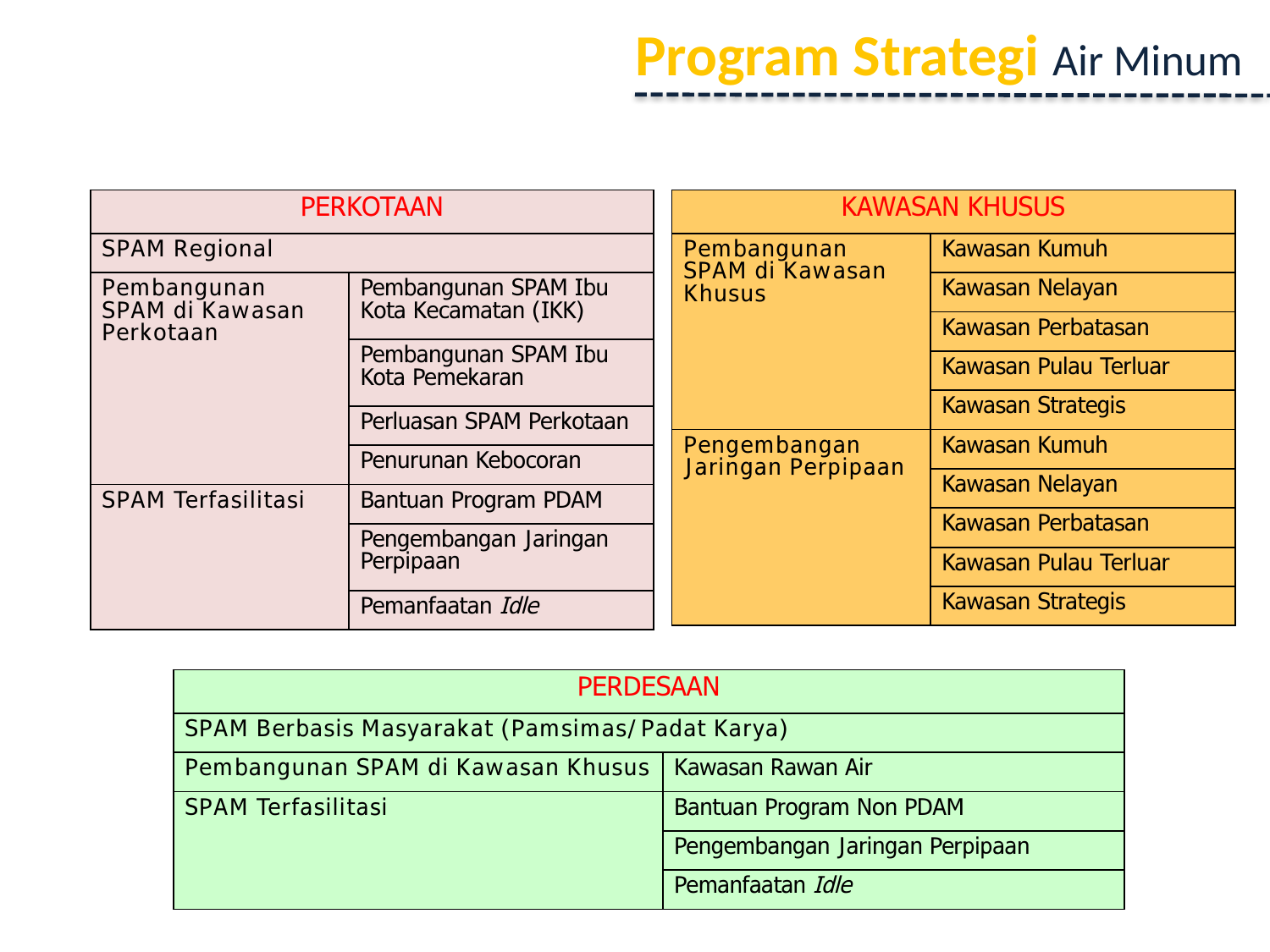

Program Strategi Air Minum
| PERKOTAAN |  |
| --- | --- |
| SPAM Regional |  |
| Pembangunan SPAM di Kawasan Perkotaan | Pembangunan SPAM Ibu Kota Kecamatan (IKK) |
|  | Pembangunan SPAM Ibu Kota Pemekaran |
|  | Perluasan SPAM Perkotaan |
|  | Penurunan Kebocoran |
| SPAM Terfasilitasi | Bantuan Program PDAM |
|  | Pengembangan Jaringan Perpipaan |
|  | Pemanfaatan Idle |
| KAWASAN KHUSUS |  |
| --- | --- |
| Pembangunan SPAM di Kawasan Khusus | Kawasan Kumuh |
|  | Kawasan Nelayan |
|  | Kawasan Perbatasan |
|  | Kawasan Pulau Terluar |
|  | Kawasan Strategis |
| Pengembangan Jaringan Perpipaan | Kawasan Kumuh |
|  | Kawasan Nelayan |
|  | Kawasan Perbatasan |
|  | Kawasan Pulau Terluar |
|  | Kawasan Strategis |
| PERDESAAN |  |
| --- | --- |
| SPAM Berbasis Masyarakat (Pamsimas/Padat Karya) |  |
| Pembangunan SPAM di Kawasan Khusus | Kawasan Rawan Air |
| SPAM Terfasilitasi | Bantuan Program Non PDAM |
|  | Pengembangan Jaringan Perpipaan |
|  | Pemanfaatan Idle |